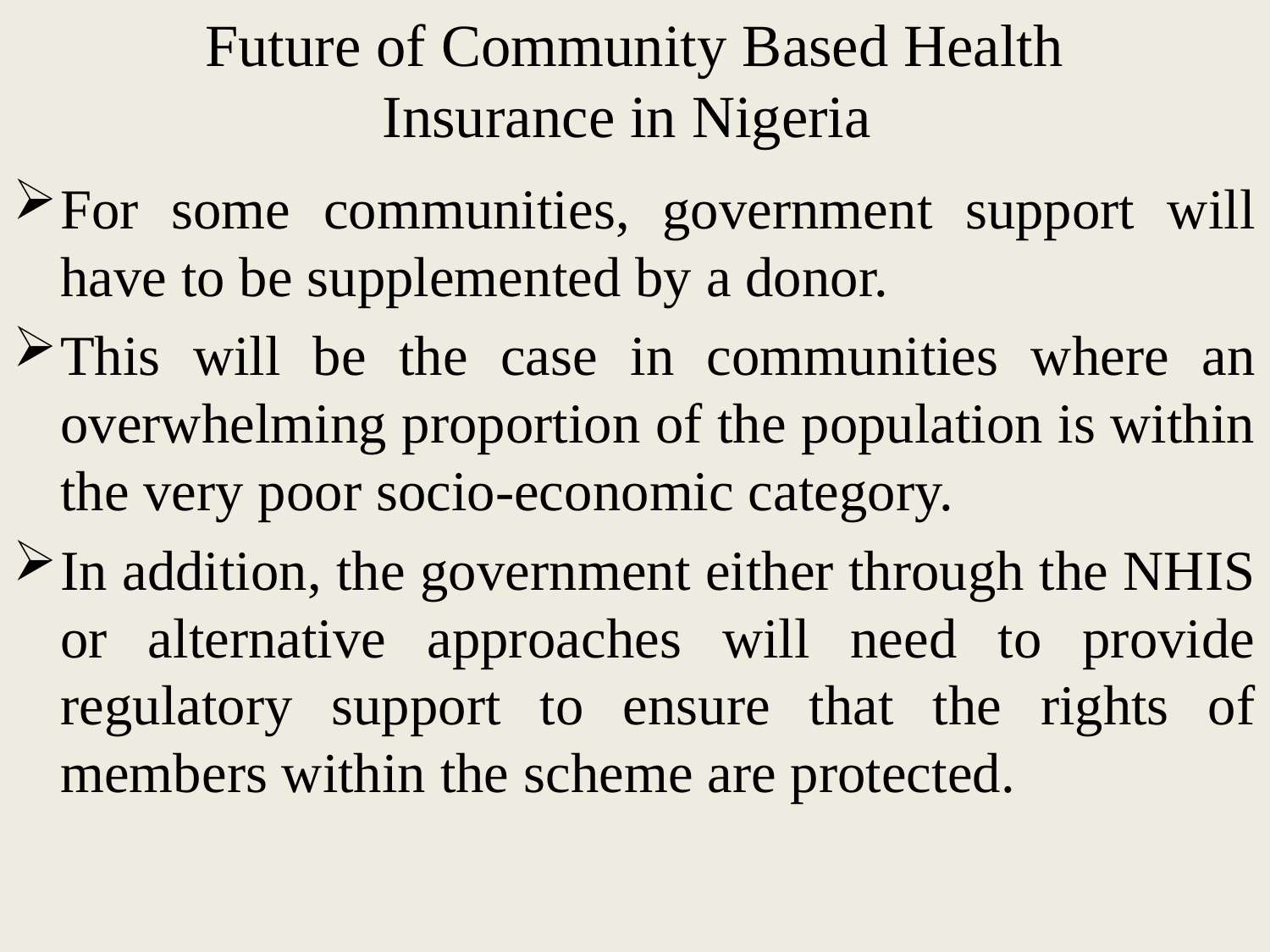

# Future of Community Based Health Insurance in Nigeria
For some communities, government support will have to be supplemented by a donor.
This will be the case in communities where an overwhelming proportion of the population is within the very poor socio-economic category.
In addition, the government either through the NHIS or alternative approaches will need to provide regulatory support to ensure that the rights of members within the scheme are protected.